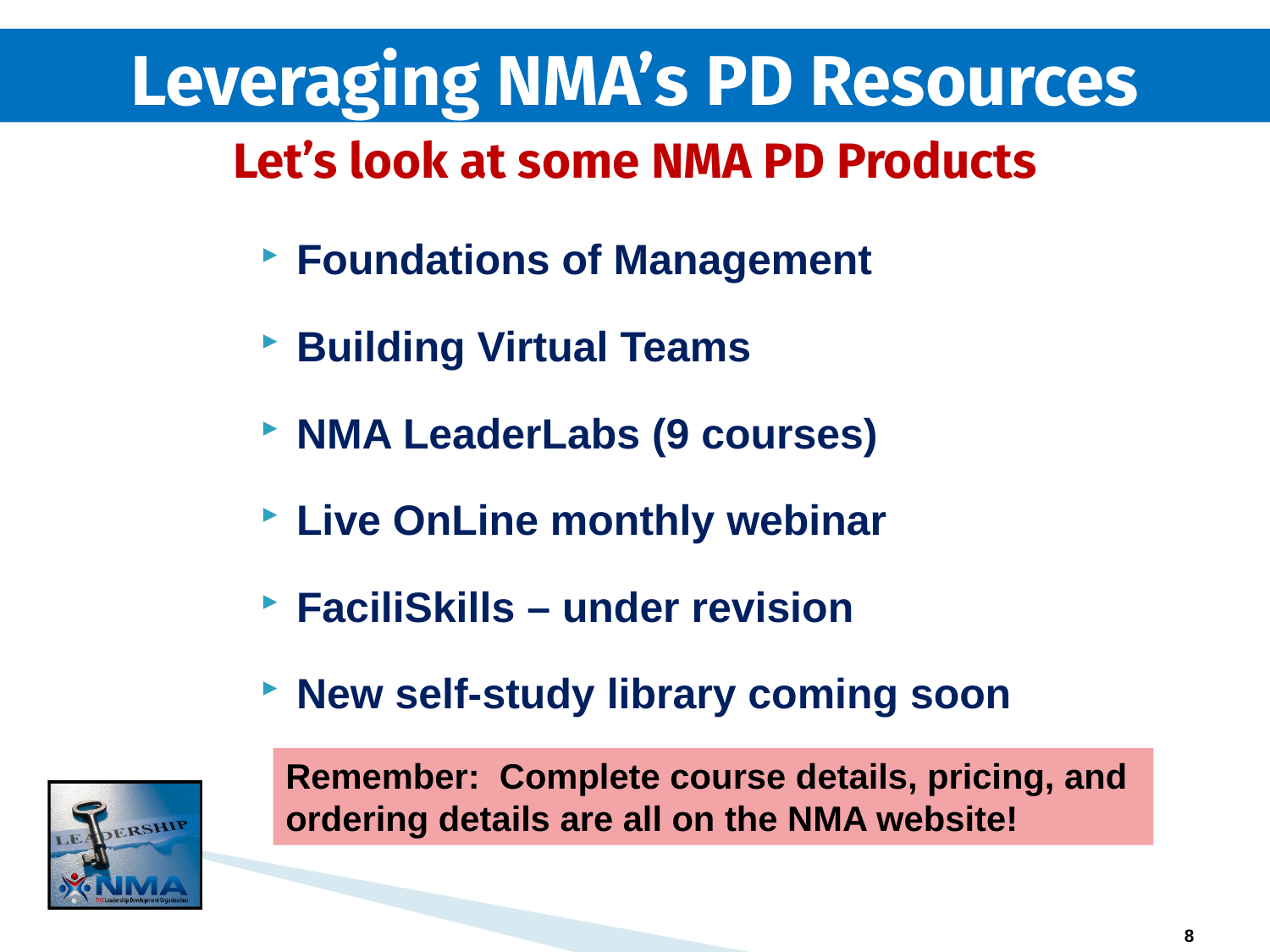

Leveraging NMA’s PD Resources
Let’s look at some NMA PD Products
Foundations of Management
Building Virtual Teams
NMA LeaderLabs (9 courses)
Live OnLine monthly webinar
FaciliSkills – under revision
New self-study library coming soon
Remember:  Complete course details, pricing, and ordering details are all on the NMA website!
8